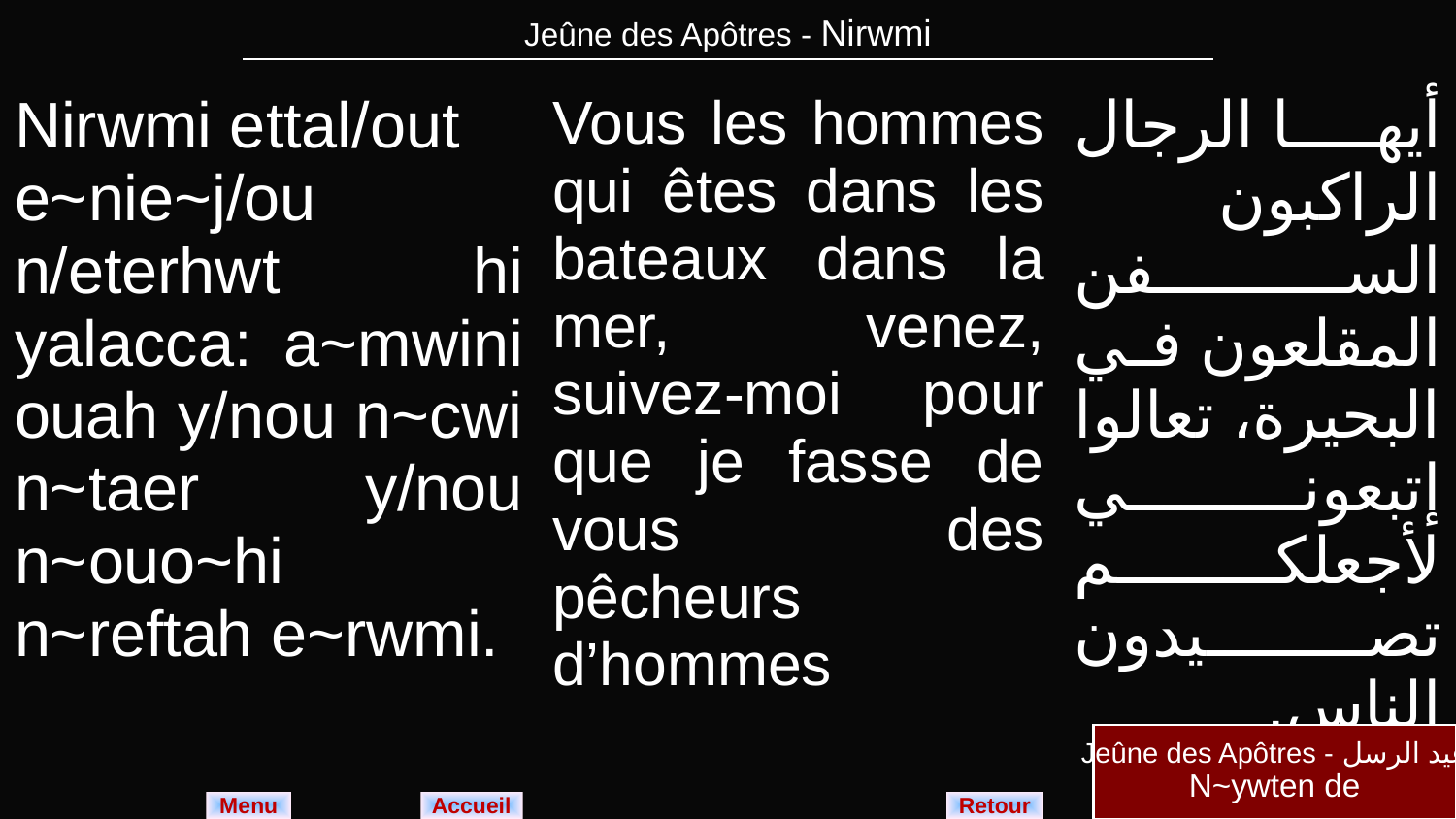

| Jeûne des Apôtres - Nirwmi |
| --- |
| Nirwmi ettal/out e~nie~j/ou n/eterhwt hi yalacca: a~mwini ouah y/nou n~cwi n~taer y/nou n~ouo~hi n~reftah e~rwmi. | Vous les hommes qui êtes dans les bateaux dans la mer, venez, suivez-moi pour que je fasse de vous des pêcheurs d’hommes | أيها الرجال الراكبون السفن المقلعون في البحيرة، تعالوا إتبعوني لأجعلكم تصيدون الناس. |
| --- | --- | --- |
Jeûne des Apôtres - عيد الرسل
N~ywten de
Menu
Retour